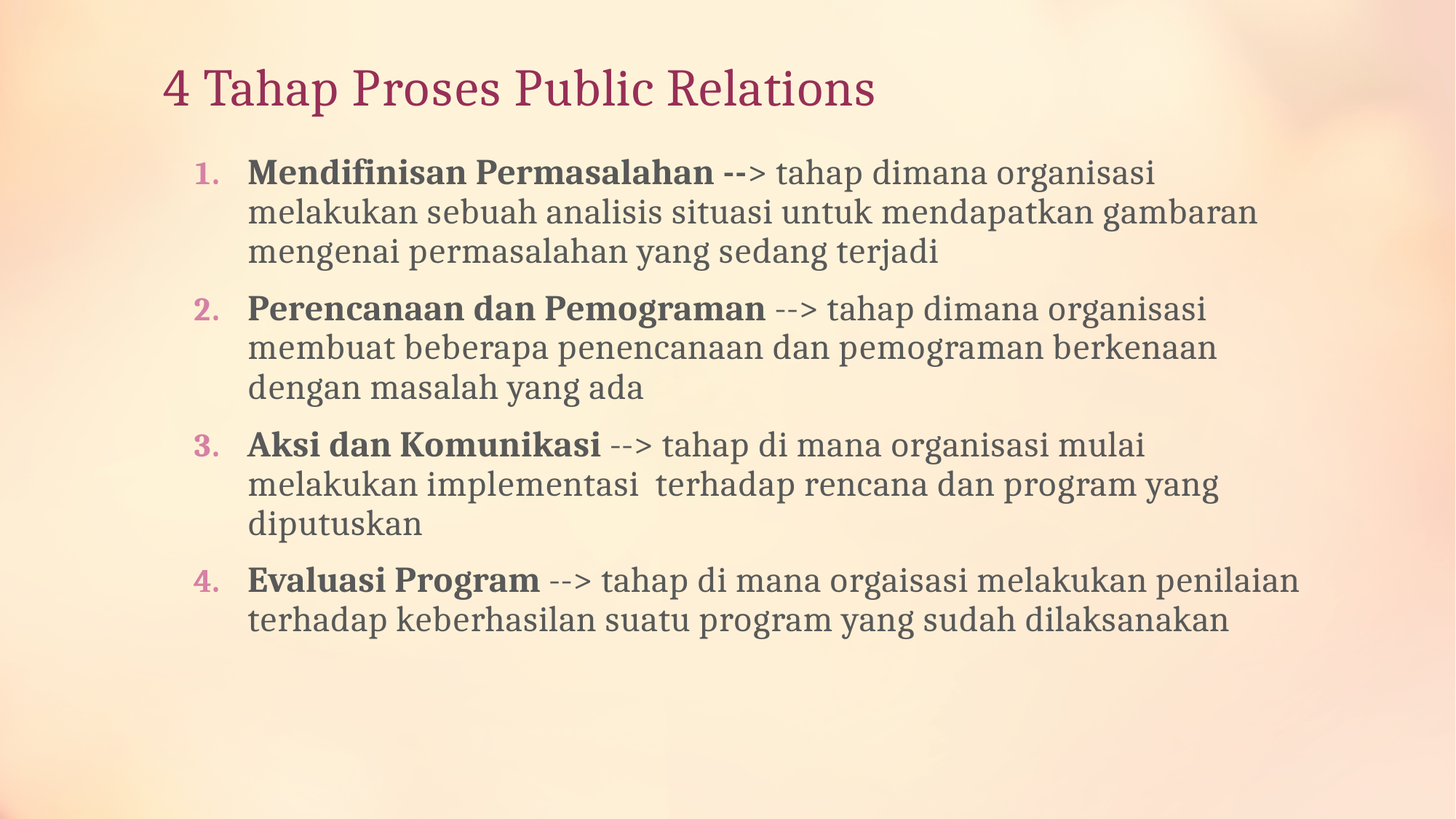

# 4 Tahap Proses Public Relations
Mendifinisan Permasalahan --> tahap dimana organisasi melakukan sebuah analisis situasi untuk mendapatkan gambaran mengenai permasalahan yang sedang terjadi
Perencanaan dan Pemograman --> tahap dimana organisasi  membuat beberapa penencanaan dan pemograman berkenaan dengan masalah yang ada
Aksi dan Komunikasi --> tahap di mana organisasi mulai melakukan implementasi  terhadap rencana dan program yang diputuskan
Evaluasi Program --> tahap di mana orgaisasi melakukan penilaian terhadap keberhasilan suatu program yang sudah dilaksanakan